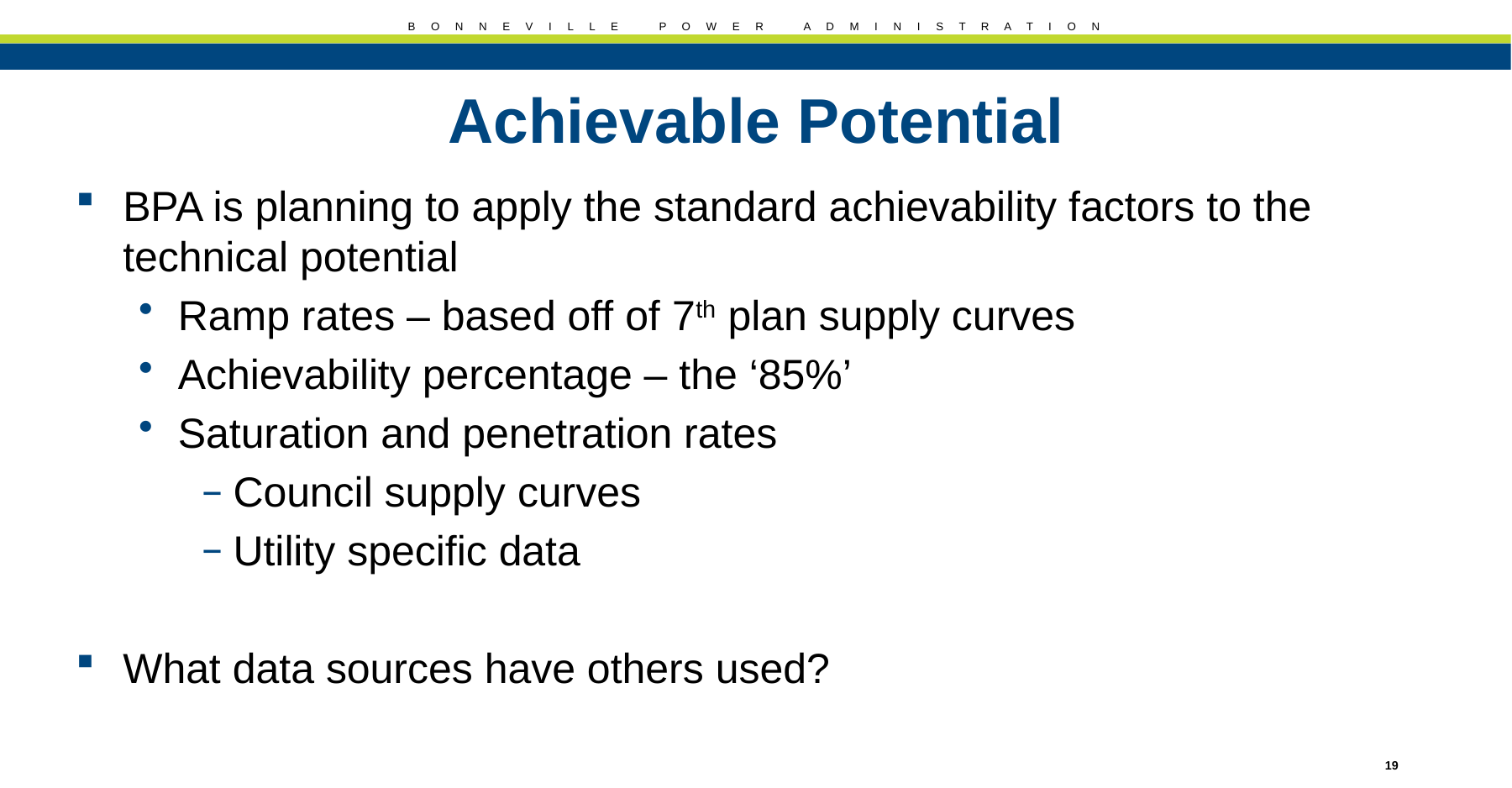

# Achievable Potential
BPA is planning to apply the standard achievability factors to the technical potential
Ramp rates – based off of 7th plan supply curves
Achievability percentage – the ‘85%’
Saturation and penetration rates
Council supply curves
Utility specific data

What data sources have others used?

19